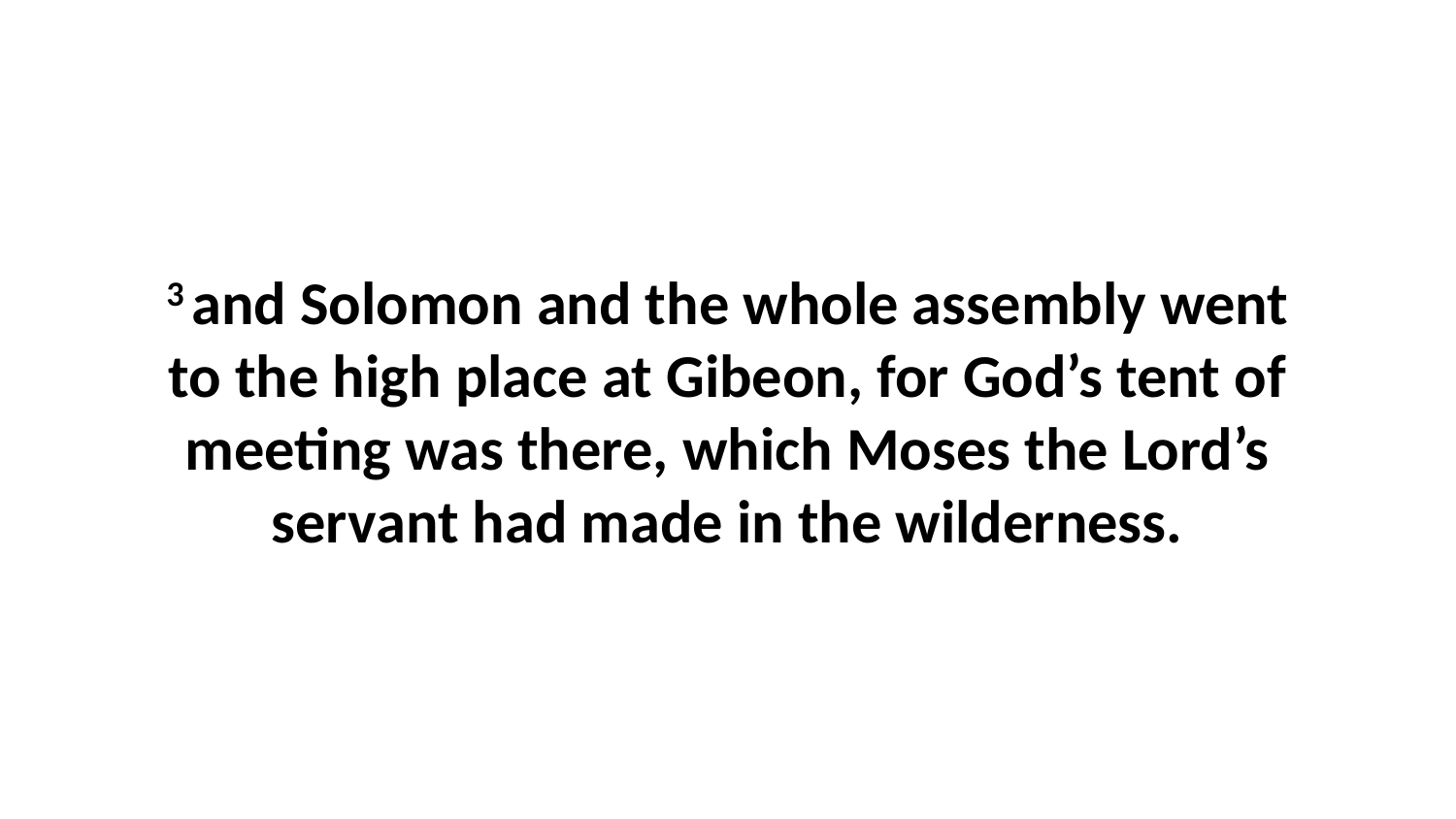

3 and Solomon and the whole assembly went to the high place at Gibeon, for God’s tent of meeting was there, which Moses the Lord’s servant had made in the wilderness.